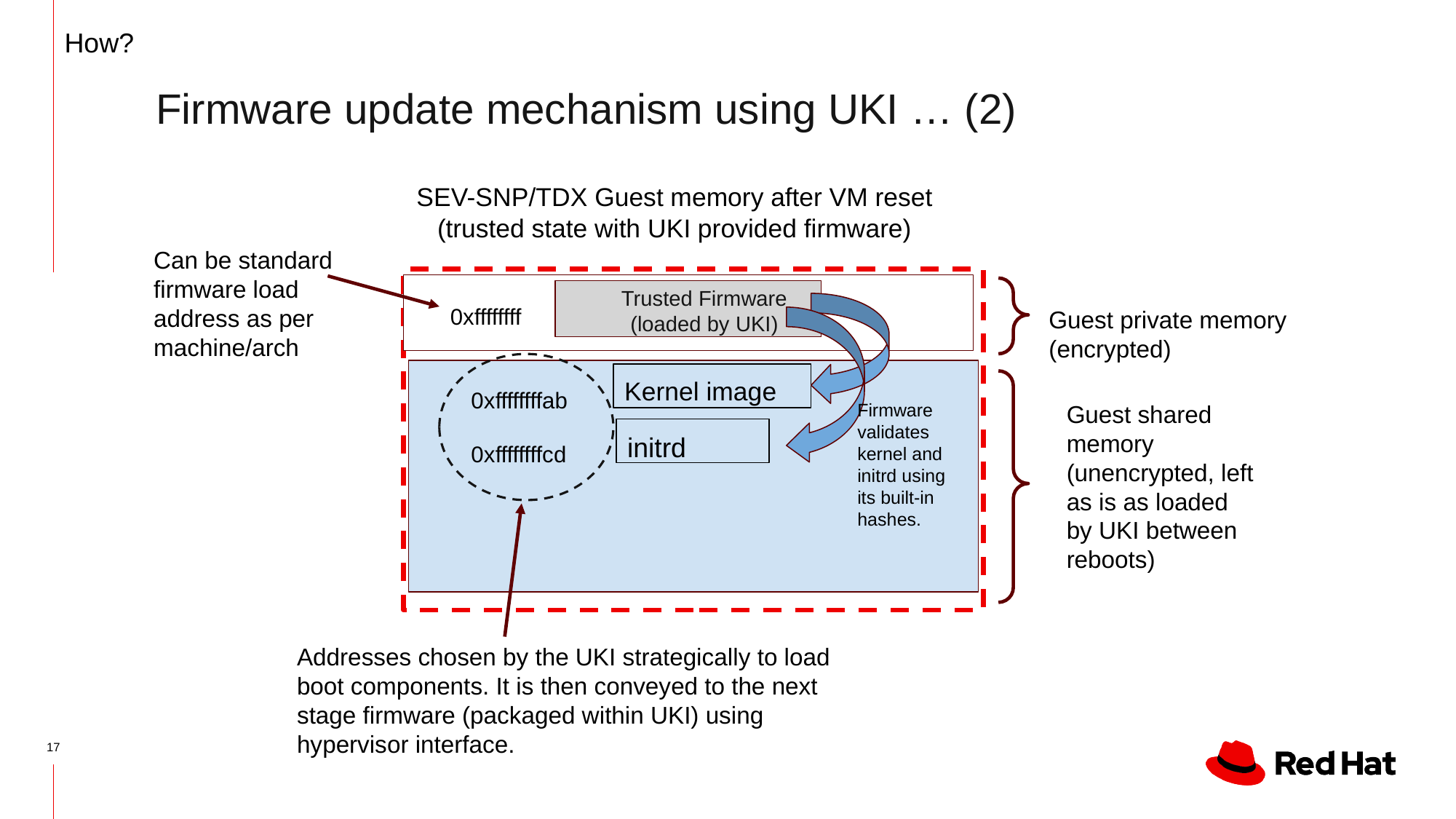

How?
Firmware update mechanism using UKI … (2)
SEV-SNP/TDX Guest memory after VM reset (trusted state with UKI provided firmware)
Can be standard firmware load address as per machine/arch

Trusted Firmware
(loaded by UKI)

0xffffffff

Guest private memory (encrypted)

Kernel image

0xffffffffab
Guest shared memory (unencrypted, left as is as loaded by UKI between reboots)
Firmware validates kernel and initrd using its built-in hashes.
initrd
0xffffffffcd
Addresses chosen by the UKI strategically to load boot components. It is then conveyed to the next stage firmware (packaged within UKI) using hypervisor interface.
17